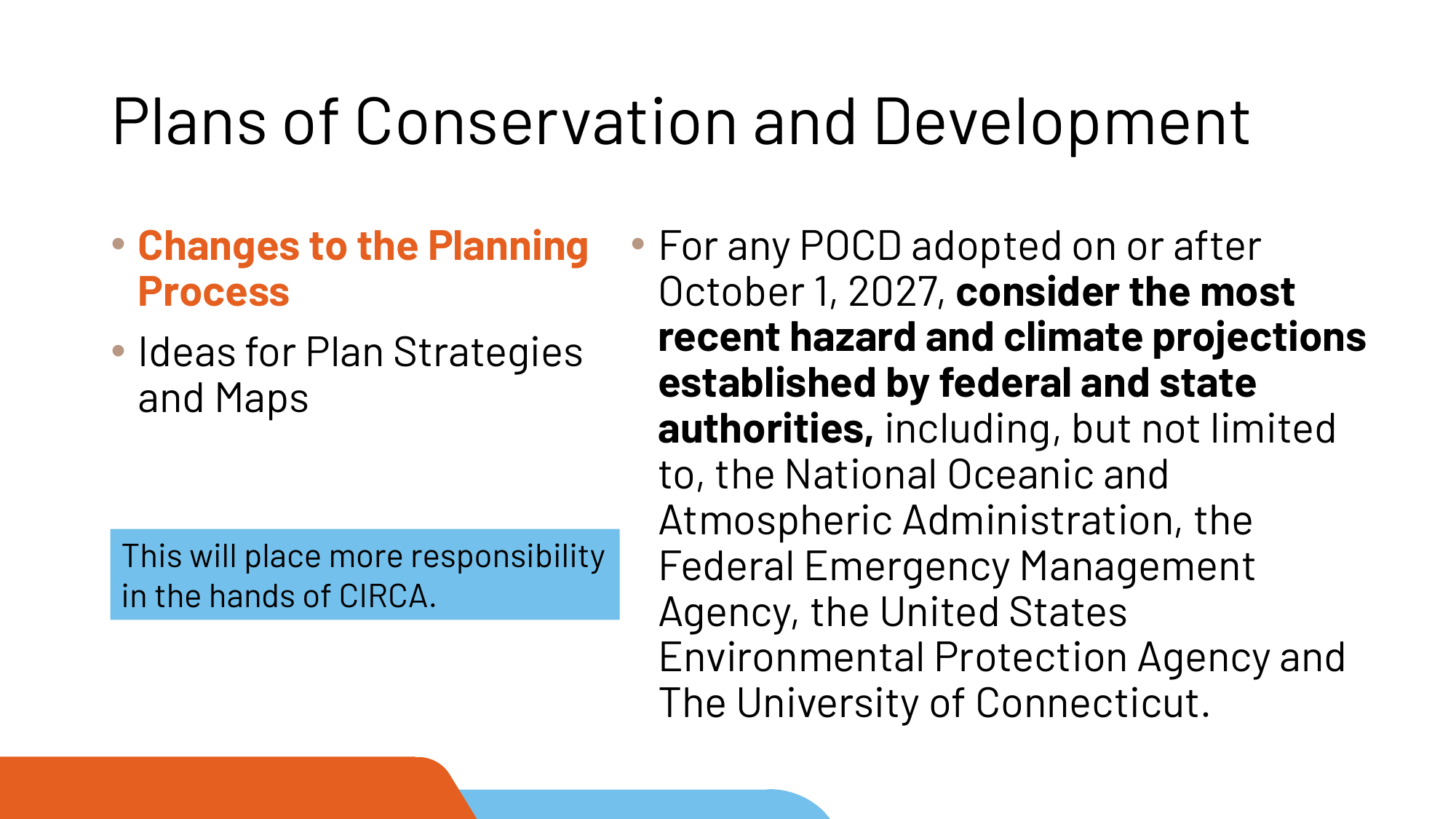

# Plans of Conservation and Development
Changes to the Planning Process
Ideas for Plan Strategies and Maps

For any POCD adopted on or after October 1, 2027, consider the most recent hazard and climate projections established by federal and state authorities, including, but not limited to, the National Oceanic and Atmospheric Administration, the Federal Emergency Management Agency, the United States Environmental Protection Agency and The University of Connecticut.
This will place more responsibility in the hands of CIRCA.